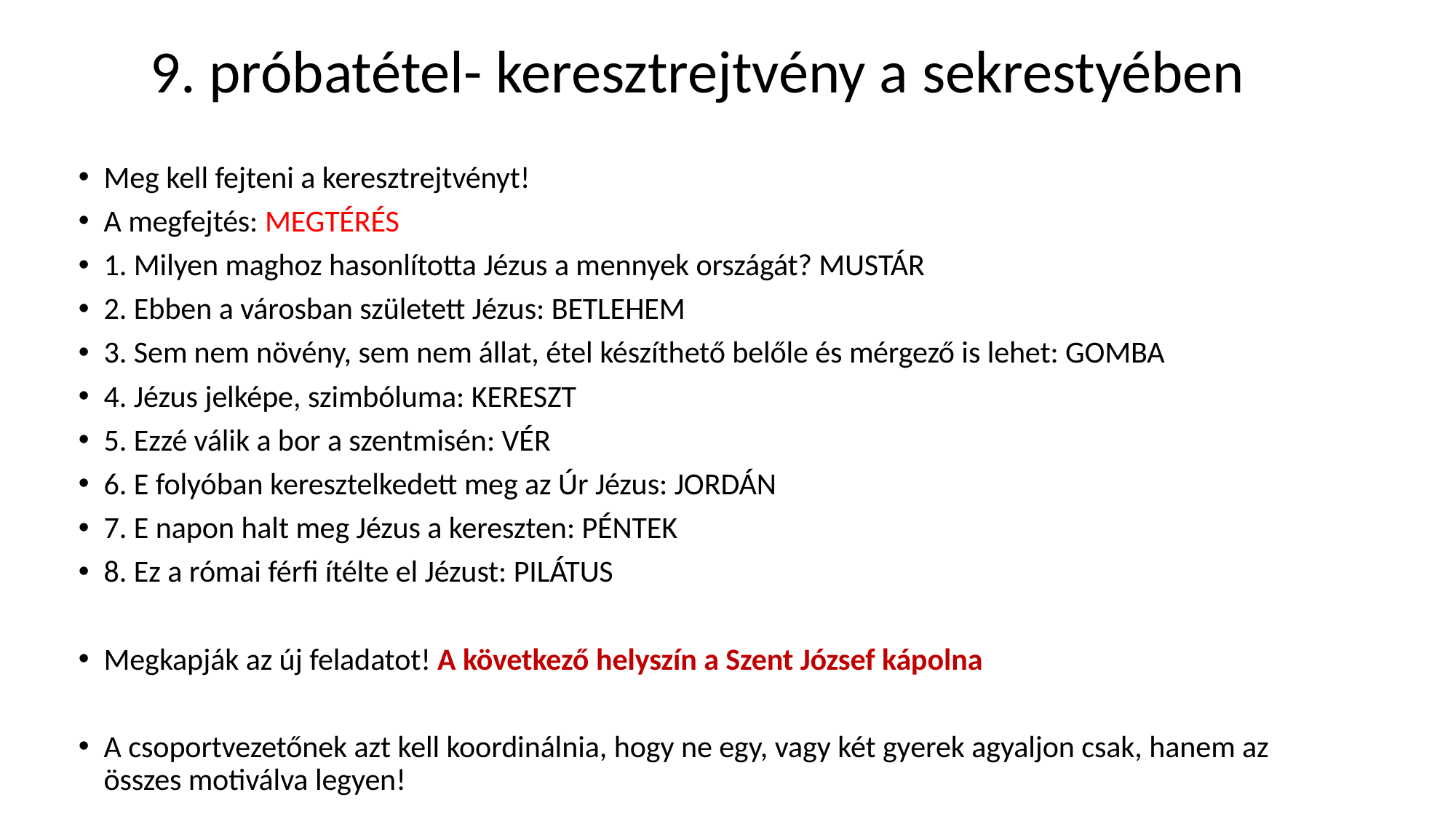

# 9. próbatétel- keresztrejtvény a sekrestyében
Meg kell fejteni a keresztrejtvényt!
A megfejtés: MEGTÉRÉS
1. Milyen maghoz hasonlította Jézus a mennyek országát? MUSTÁR
2. Ebben a városban született Jézus: BETLEHEM
3. Sem nem növény, sem nem állat, étel készíthető belőle és mérgező is lehet: GOMBA
4. Jézus jelképe, szimbóluma: KERESZT
5. Ezzé válik a bor a szentmisén: VÉR
6. E folyóban keresztelkedett meg az Úr Jézus: JORDÁN
7. E napon halt meg Jézus a kereszten: PÉNTEK
8. Ez a római férfi ítélte el Jézust: PILÁTUS

Megkapják az új feladatot! A következő helyszín a Szent József kápolna

A csoportvezetőnek azt kell koordinálnia, hogy ne egy, vagy két gyerek agyaljon csak, hanem az összes motiválva legyen!